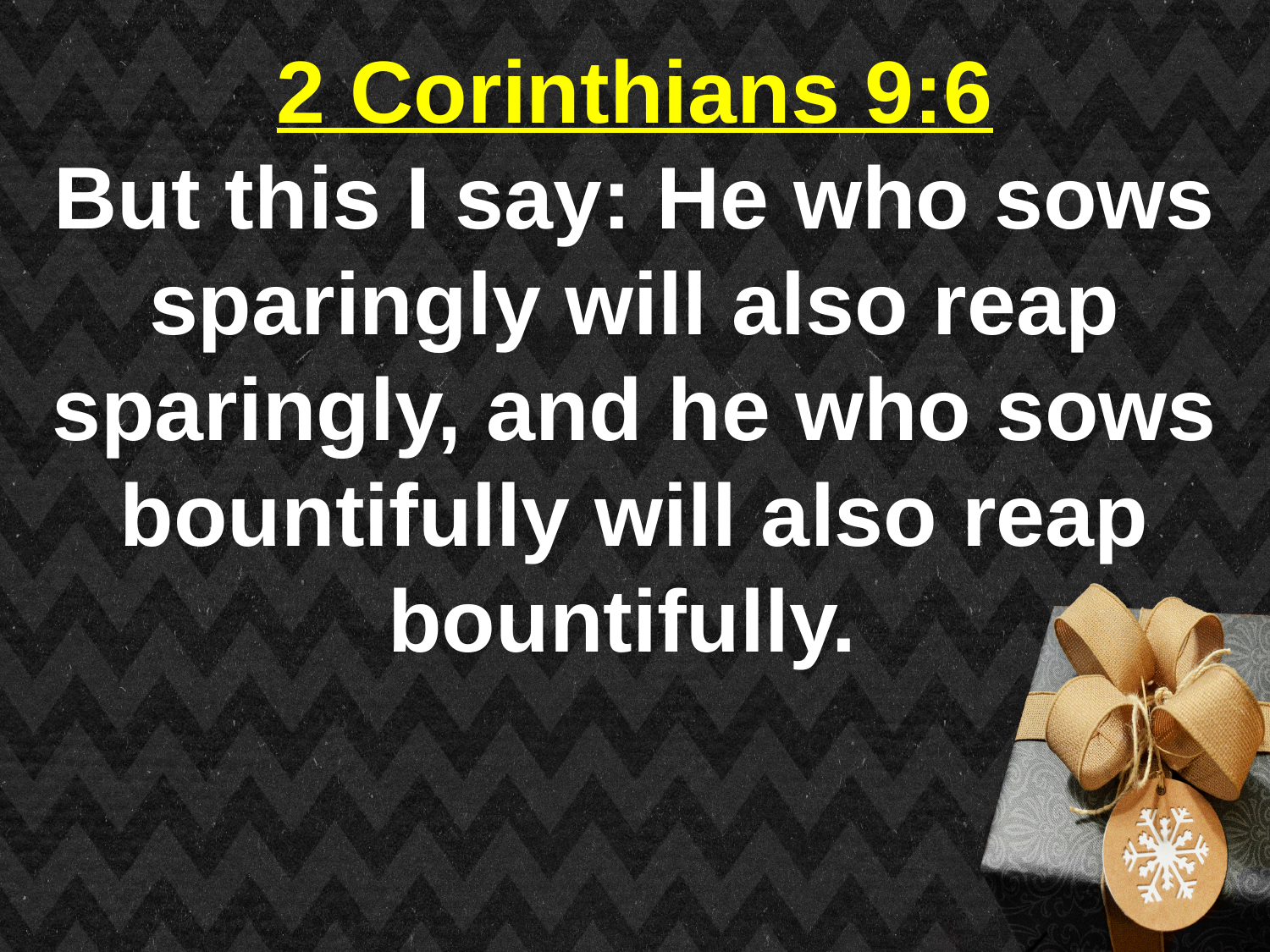

2 Corinthians 9:6
But this I say: He who sows sparingly will also reap sparingly, and he who sows bountifully will also reap bountifully.